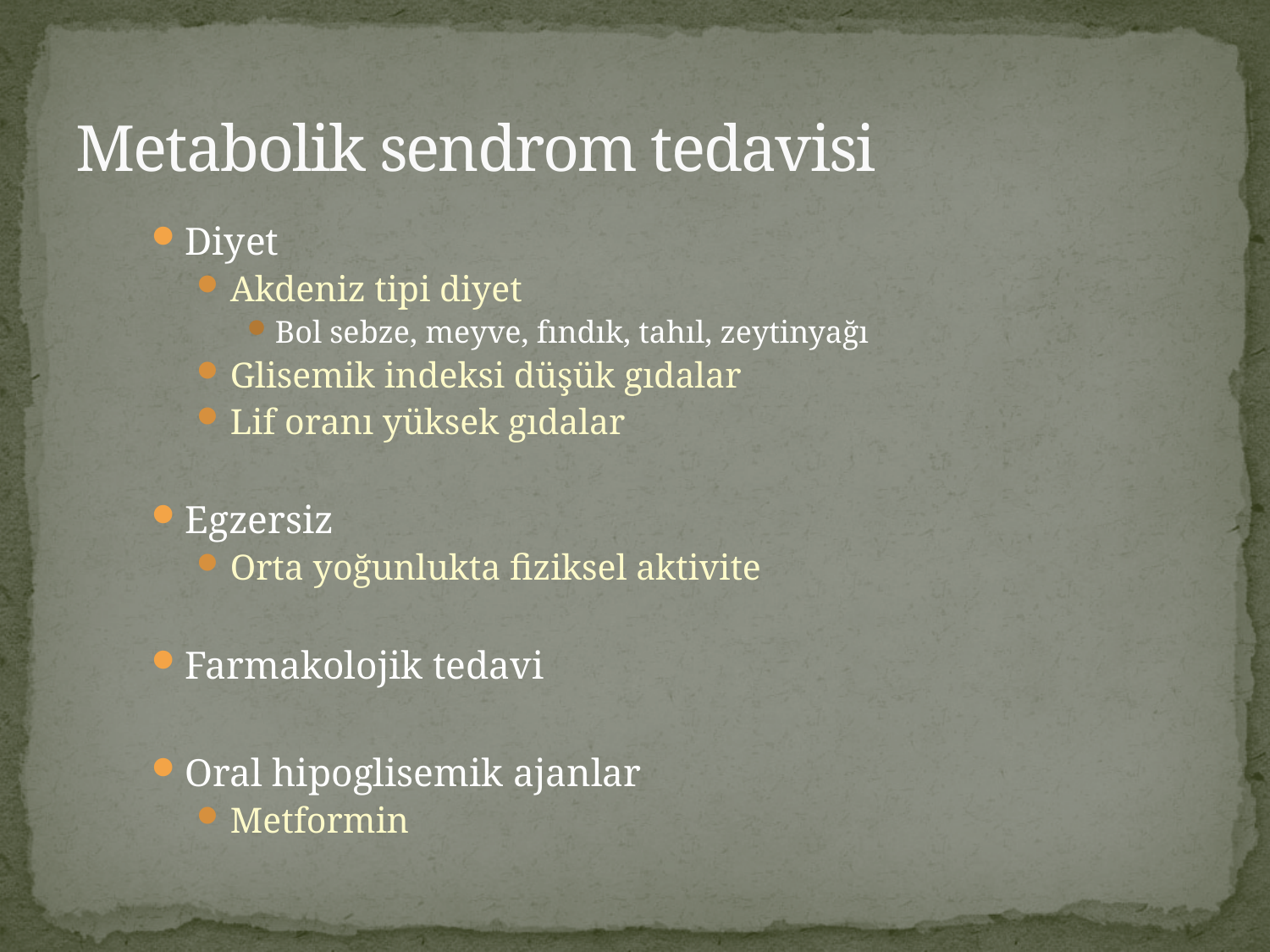

# Metabolik sendrom tedavisi
Diyet
Akdeniz tipi diyet
Bol sebze, meyve, fındık, tahıl, zeytinyağı
Glisemik indeksi düşük gıdalar
Lif oranı yüksek gıdalar

Egzersiz
Orta yoğunlukta fiziksel aktivite

Farmakolojik tedavi

Oral hipoglisemik ajanlar
Metformin